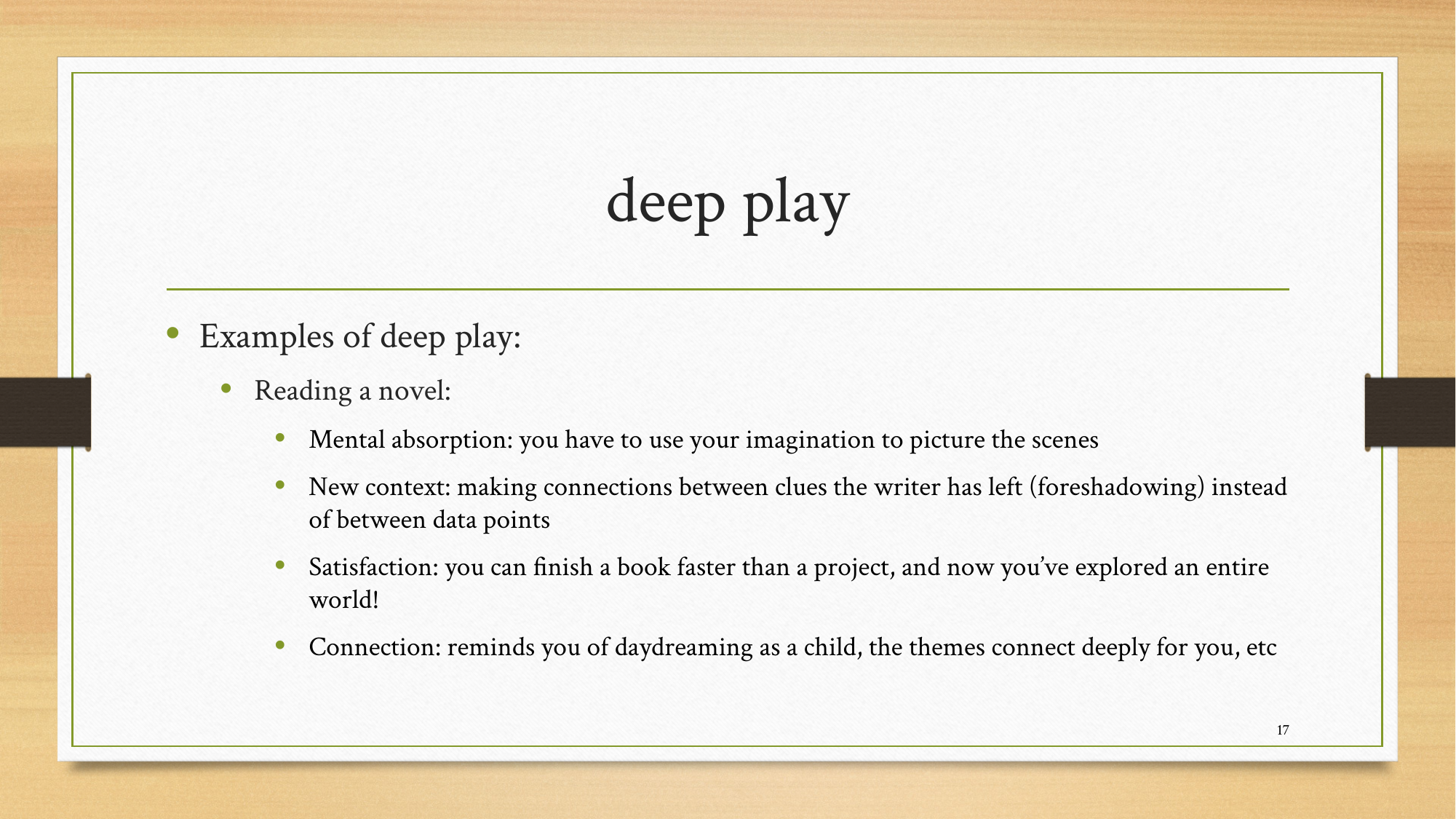

# deep play
Examples of deep play:
Reading a novel:
Mental absorption: you have to use your imagination to picture the scenes
New context: making connections between clues the writer has left (foreshadowing) instead of between data points
Satisfaction: you can finish a book faster than a project, and now you’ve explored an entire world!
Connection: reminds you of daydreaming as a child, the themes connect deeply for you, etc

17